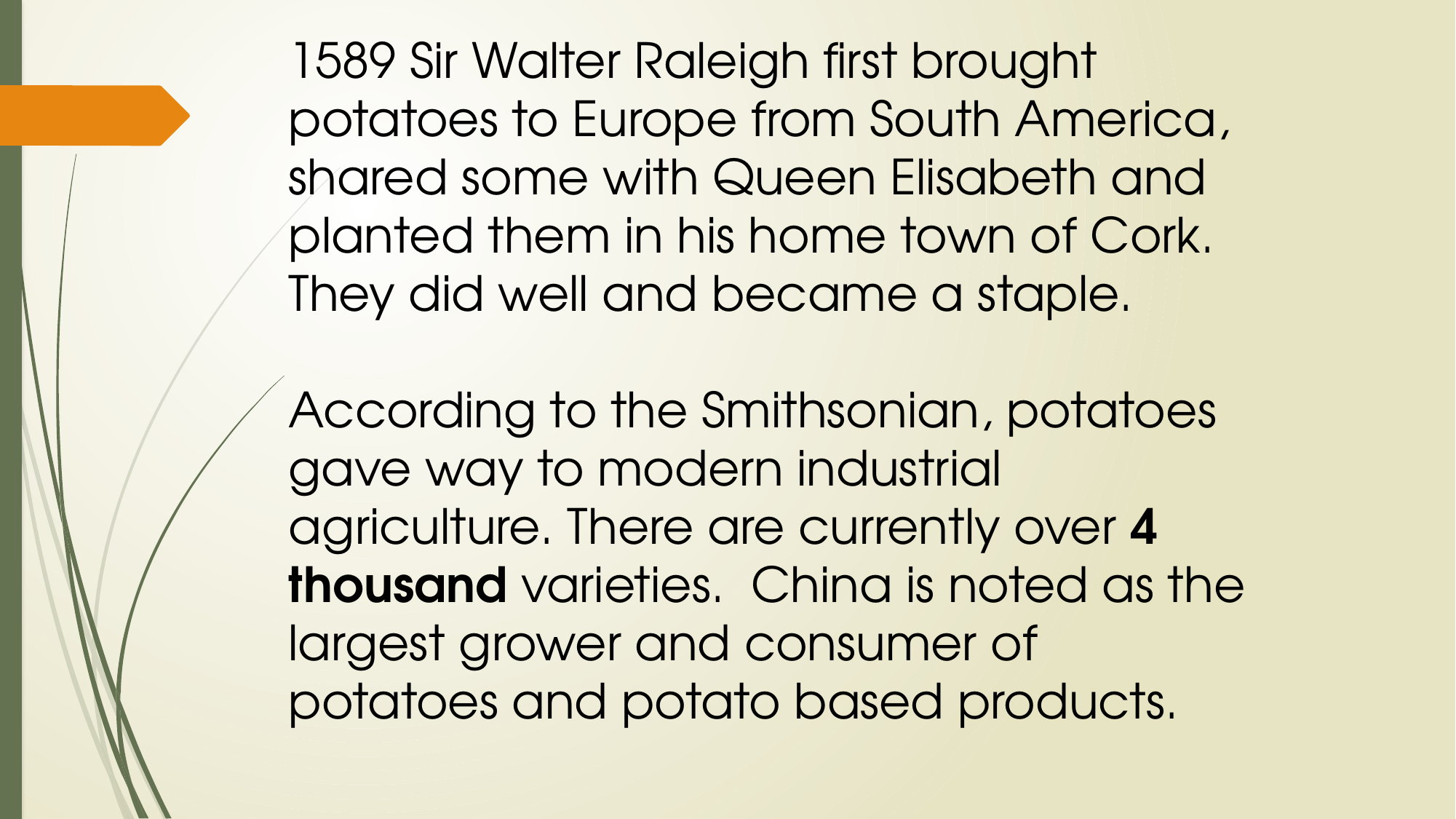

1589 Sir Walter Raleigh first brought potatoes to Europe from South America, shared some with Queen Elisabeth and planted them in his home town of Cork. They did well and became a staple.

According to the Smithsonian, potatoes gave way to modern industrial agriculture. There are currently over 4 thousand varieties.  China is noted as the largest grower and consumer of potatoes and potato based products.